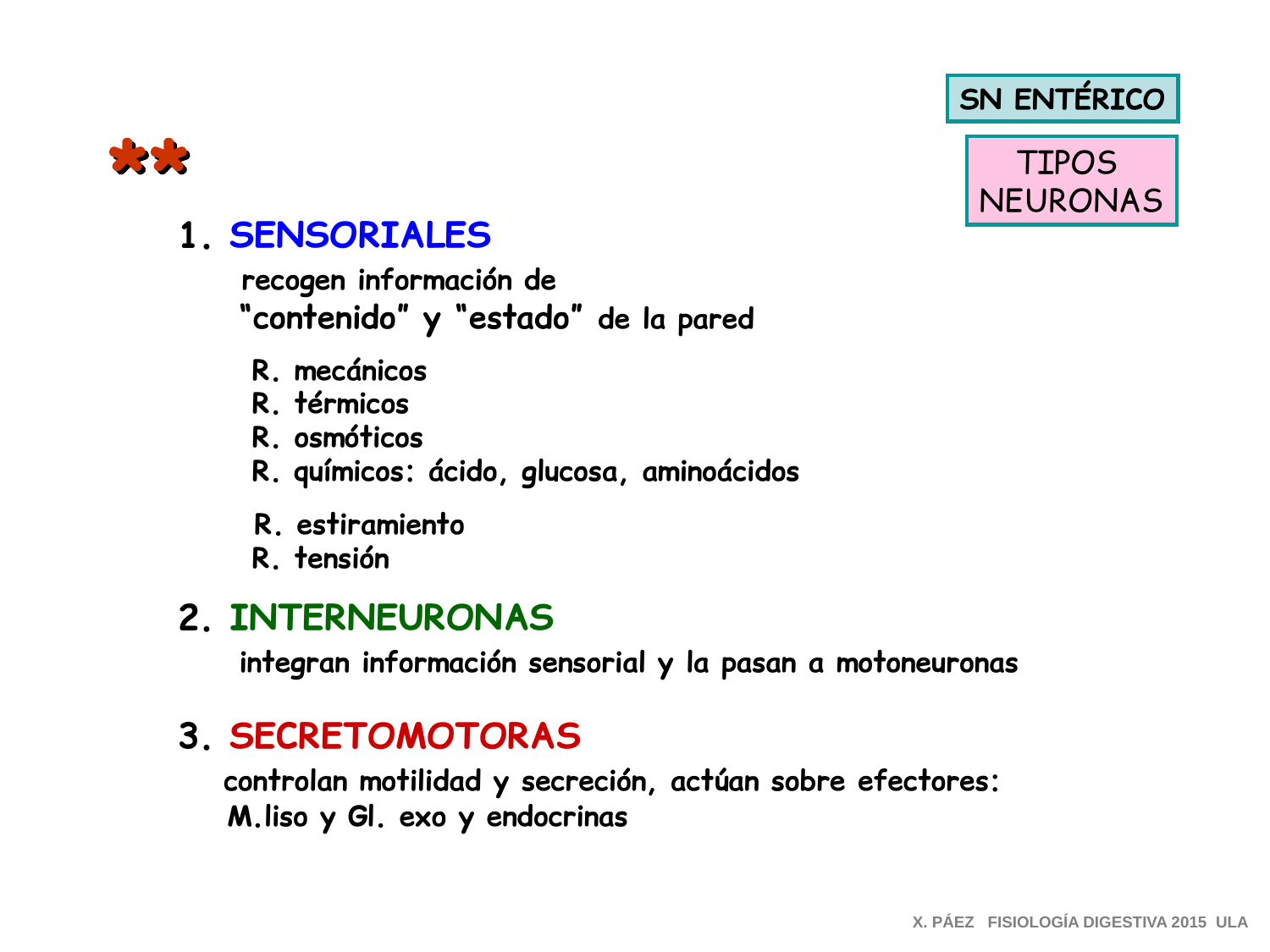

SN ENTÉRICO
**
TIPOS
NEURONAS
1. SENSORIALES
      recogen información de
     “contenido” y “estado” de la pared

      R. mecánicos
      R. térmicos
      R. osmóticos
      R. químicos: ácido, glucosa, aminoácidos

         R. estiramiento
      R. tensión

2. INTERNEURONAS
    integran información sensorial y la pasan a motoneuronas

3. SECRETOMOTORAS
   controlan motilidad y secreción, actúan sobre efectores:
    M.liso y Gl. exo y endocrinas
X. PÁEZ   FISIOLOGÍA DIGESTIVA 2015  ULA